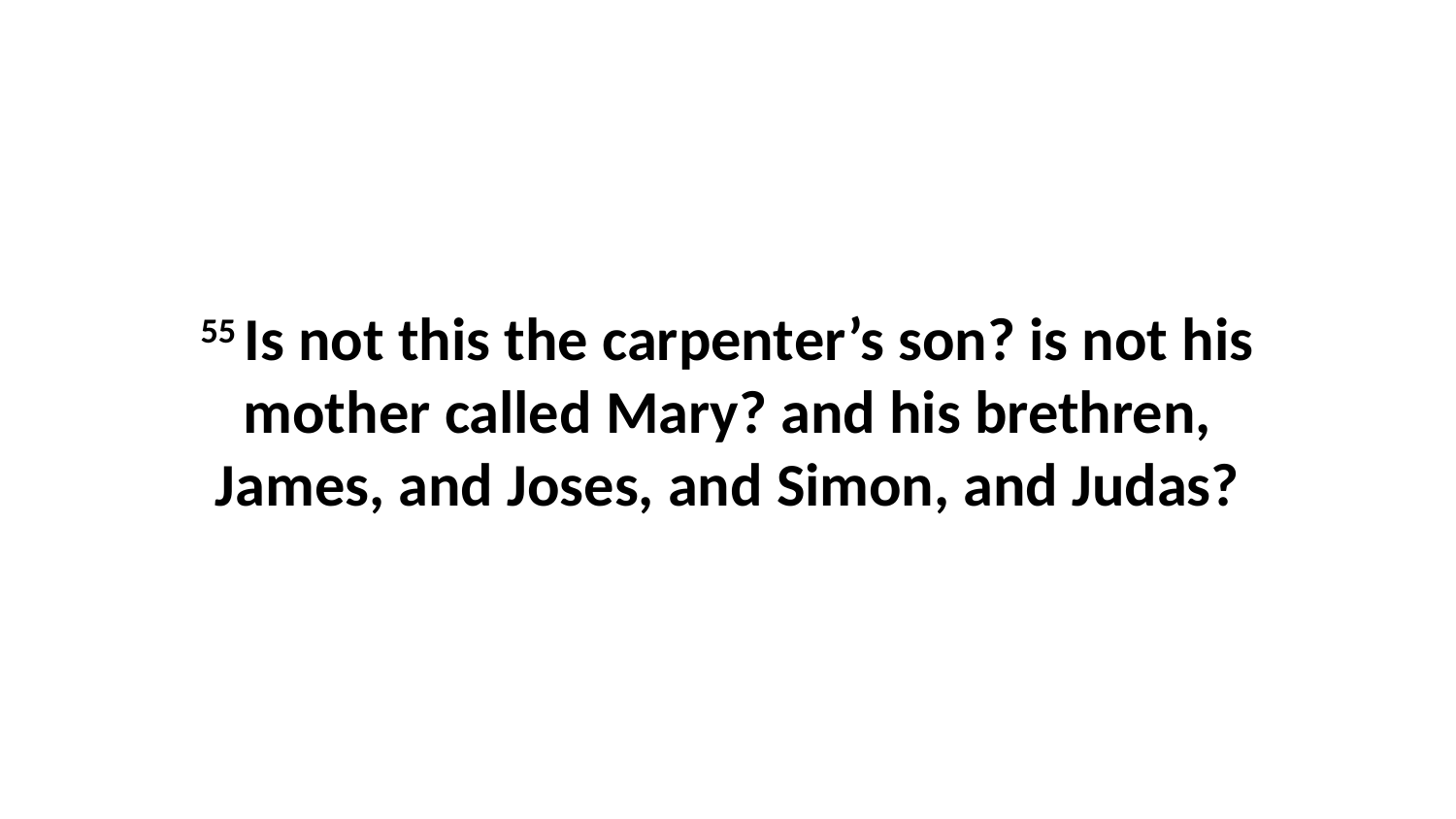

55 Is not this the carpenter’s son? is not his mother called Mary? and his brethren, James, and Joses, and Simon, and Judas?